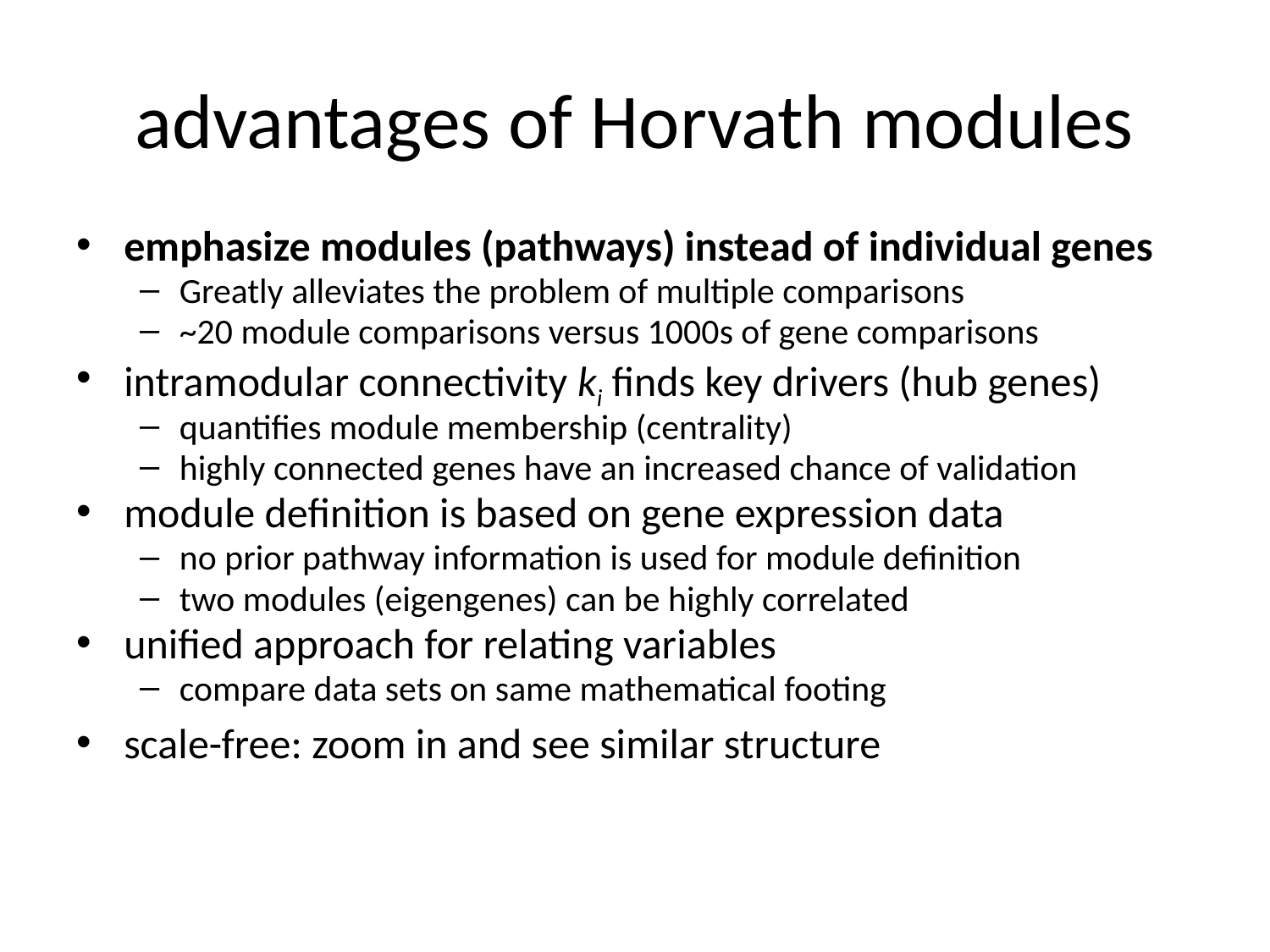

# advantages of Horvath modules
emphasize modules (pathways) instead of individual genes
Greatly alleviates the problem of multiple comparisons
~20 module comparisons versus 1000s of gene comparisons
intramodular connectivity ki finds key drivers (hub genes)
quantifies module membership (centrality)
highly connected genes have an increased chance of validation
module definition is based on gene expression data
no prior pathway information is used for module definition
two modules (eigengenes) can be highly correlated
unified approach for relating variables
compare data sets on same mathematical footing
scale-free: zoom in and see similar structure